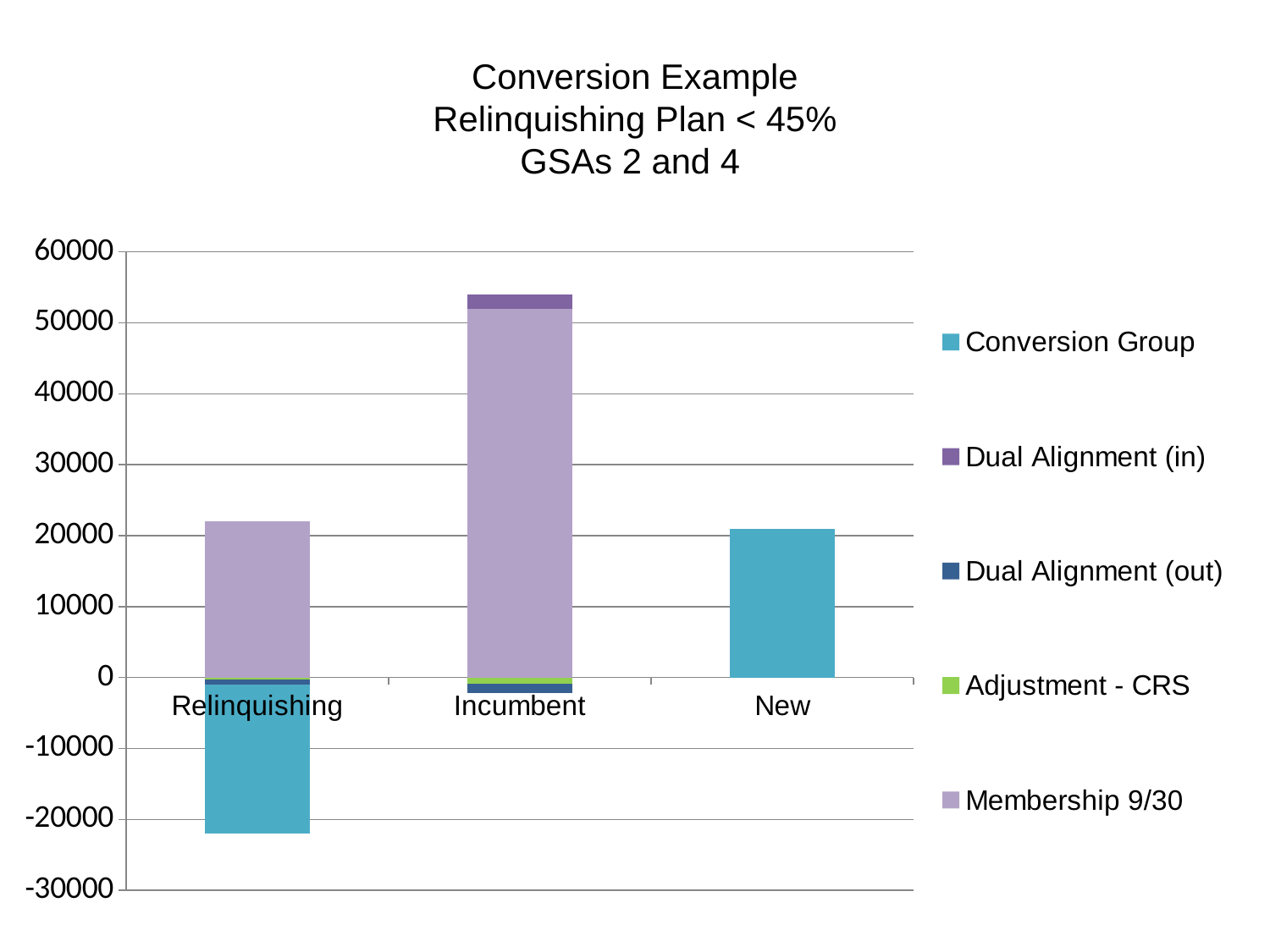

# Conversion Example Relinquishing Plan < 45% GSAs 2 and 4

### Chart

| Category | Membership 9/30 | Adjustment - CRS | Dual Alignment (out) | Dual Alignment (in) | Conversion Group |
|---|---|---|---|---|---|
| Relinquishing | 22000.0 | -300.0 | -700.0 | None | -21000.0 |
| Incumbent | 52000.0 | -900.0 | -1300.0 | 2000.0 | None |
| New | None | None | None | None | 21000.0 |